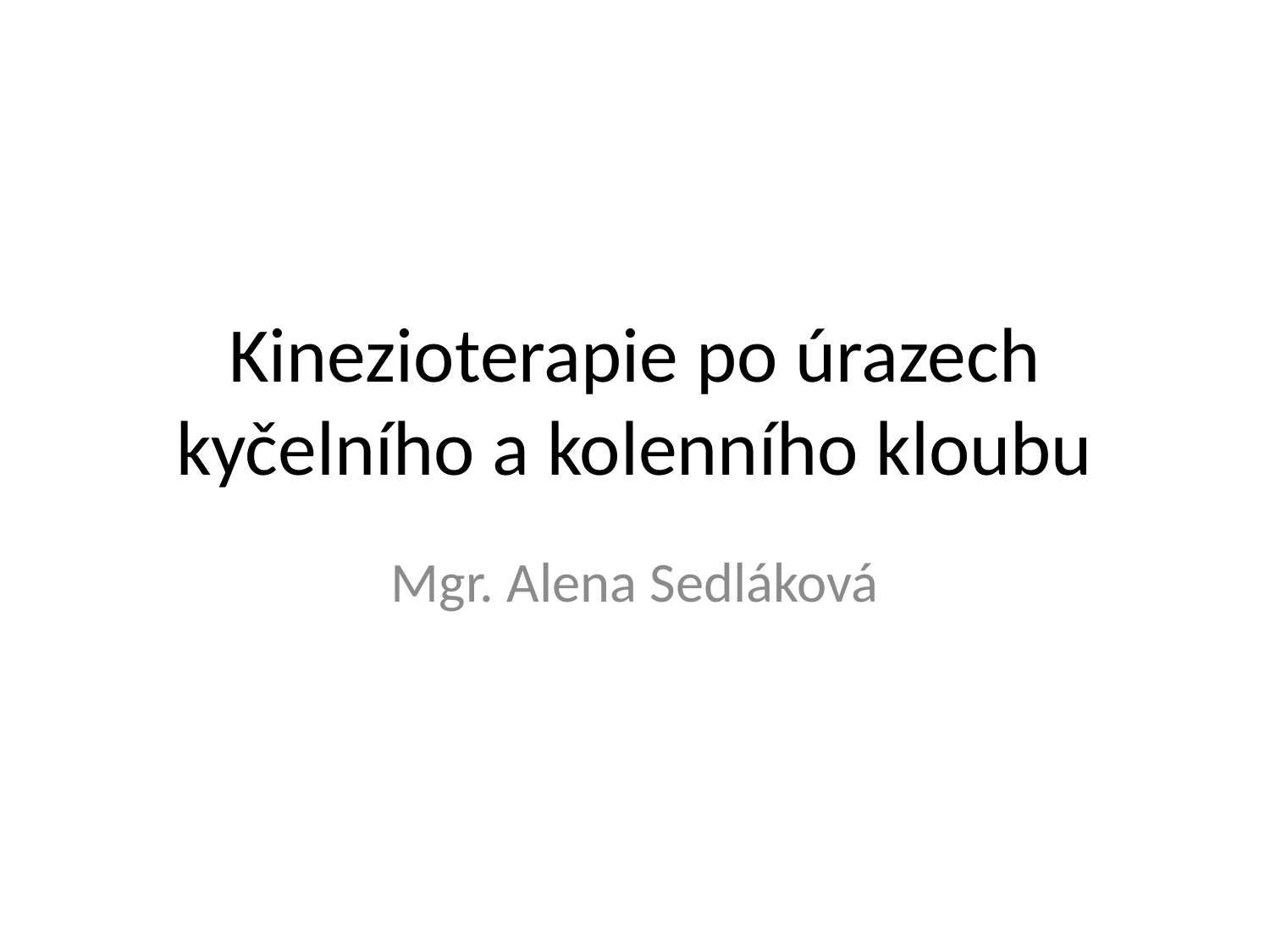

# Kinezioterapie po úrazech kyčelního a kolenního kloubu
Mgr. Alena Sedláková